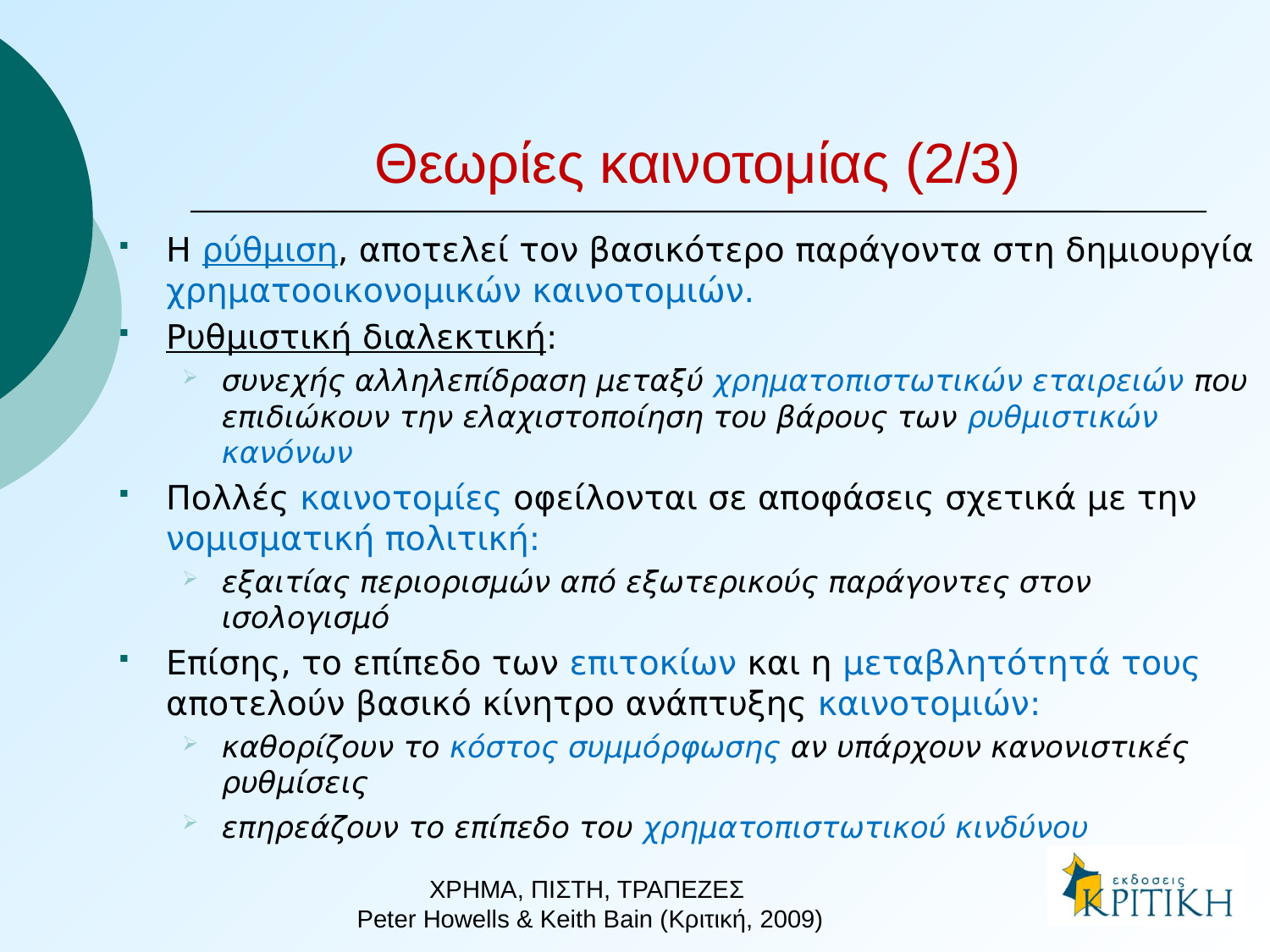

# Θεωρίες καινοτομίας (2/3)
Η ρύθμιση, αποτελεί τον βασικότερο παράγοντα στη δημιουργία χρηματοοικονομικών καινοτομιών.
Ρυθμιστική διαλεκτική:
συνεχής αλληλεπίδραση μεταξύ χρηματοπιστωτικών εταιρειών που επιδιώκουν την ελαχιστοποίηση του βάρους των ρυθμιστικών κανόνων
Πολλές καινοτομίες οφείλονται σε αποφάσεις σχετικά με την νομισματική πολιτική:
εξαιτίας περιορισμών από εξωτερικούς παράγοντες στον ισολογισμό
Επίσης, το επίπεδο των επιτοκίων και η μεταβλητότητά τους αποτελούν βασικό κίνητρο ανάπτυξης καινοτομιών:
καθορίζουν το κόστος συμμόρφωσης αν υπάρχουν κανονιστικές ρυθμίσεις
επηρεάζουν το επίπεδο του χρηματοπιστωτικού κινδύνου